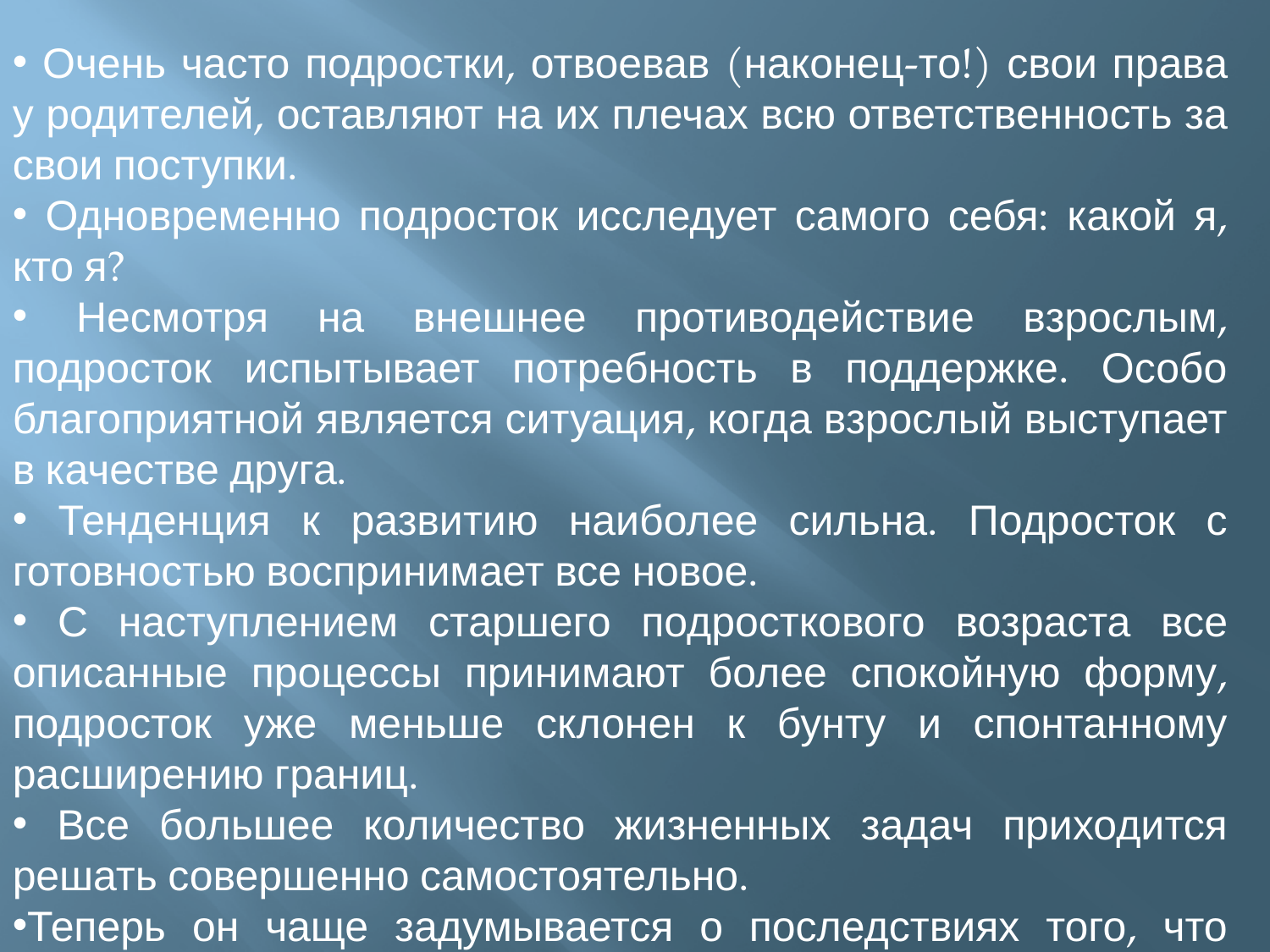

Очень часто подростки, отвоевав (наконец-то!) свои права у родителей, оставляют на их плечах всю ответственность за свои поступки.
 Одновременно подросток исследует самого себя: какой я, кто я?
 Несмотря на внешнее противодействие взрослым, подросток испытывает потребность в поддержке. Особо благоприятной является ситуация, когда взрослый выступает в качестве друга.
 Тенденция к развитию наиболее сильна. Подросток с готовностью воспринимает все новое.
 С наступлением старшего подросткового возраста все описанные процессы принимают более спокойную форму, подросток уже меньше склонен к бунту и спонтанному расширению границ.
 Все большее количество жизненных задач приходится решать совершенно самостоятельно.
Теперь он чаще задумывается о последствиях того, что делает и решает. Haчинaeт активно развиваться ответственность.